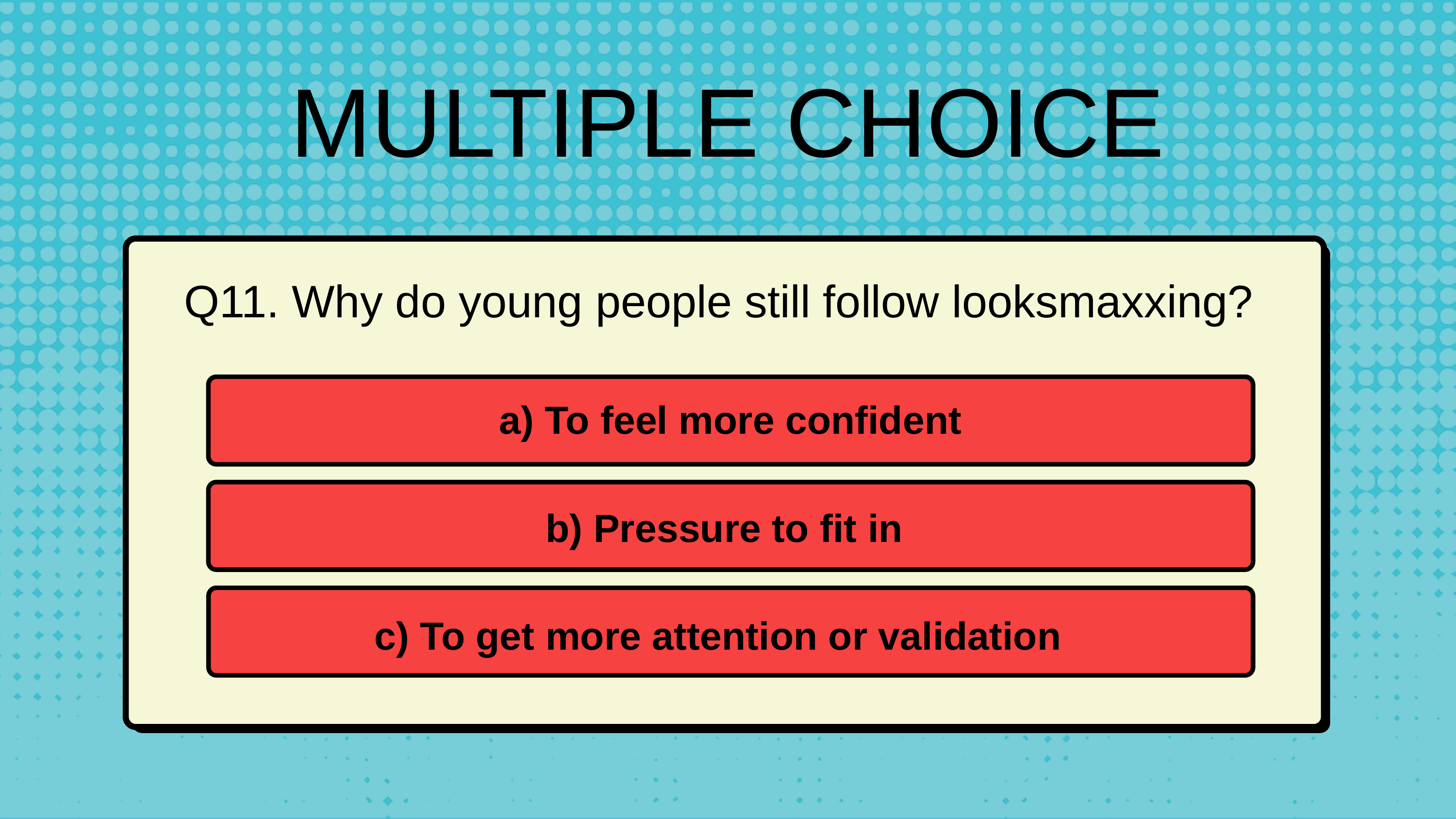

MULTIPLE CHOICE

Q11. Why do young people still follow looksmaxxing?

a) To feel more confident

 b) Pressure to fit in

 c) To get more attention or validation